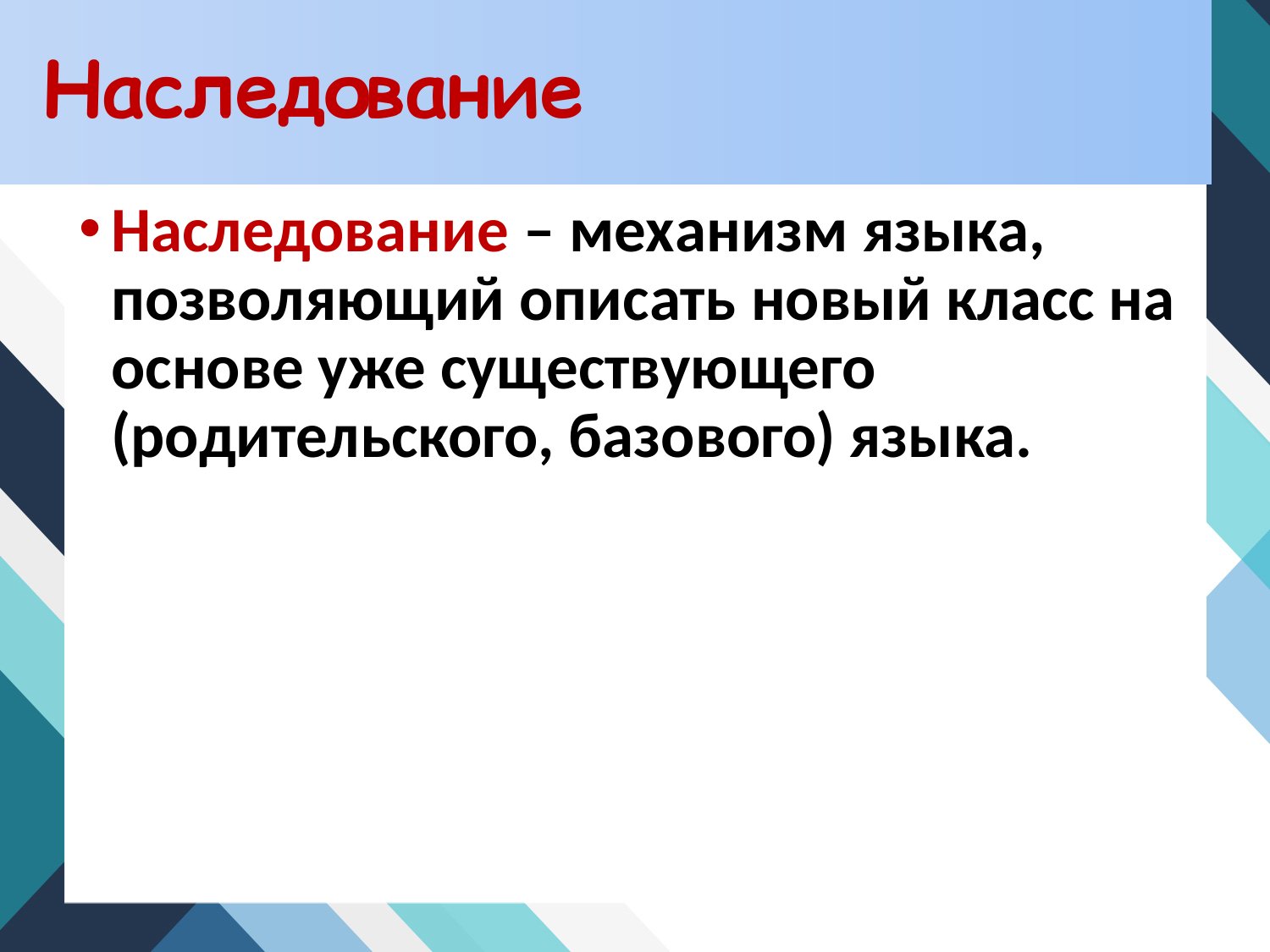

# Наследование
Наследование – механизм языка, позволяющий описать новый класс на основе уже существующего (родительского, базового) языка.